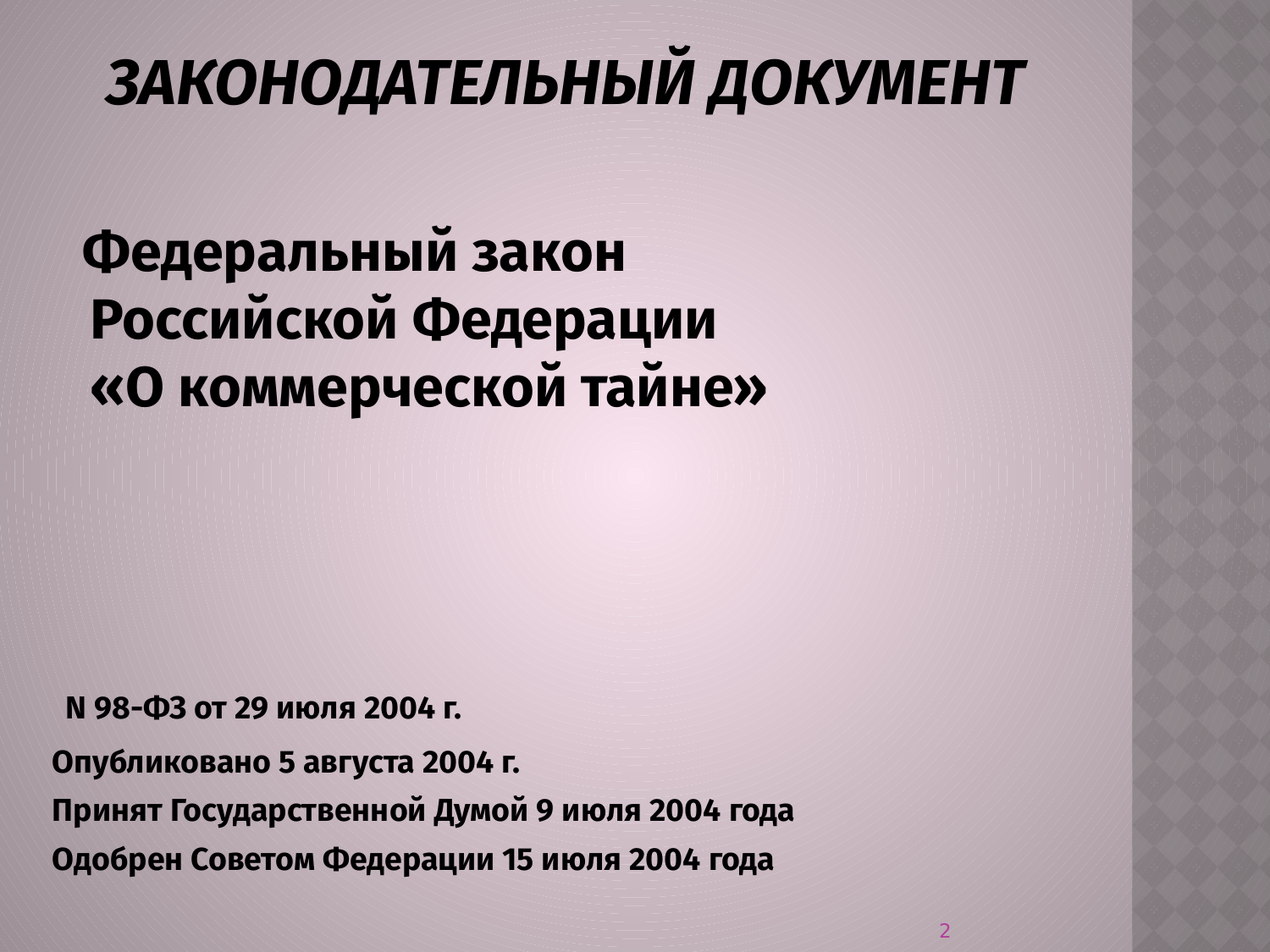

# Законодательный документ
  Федеральный закон
Российской Федерации
«О коммерческой тайне»

 N 98-ФЗ от 29 июля 2004 г.
Опубликовано 5 августа 2004 г.
Принят Государственной Думой 9 июля 2004 года
Одобрен Советом Федерации 15 июля 2004 года
2